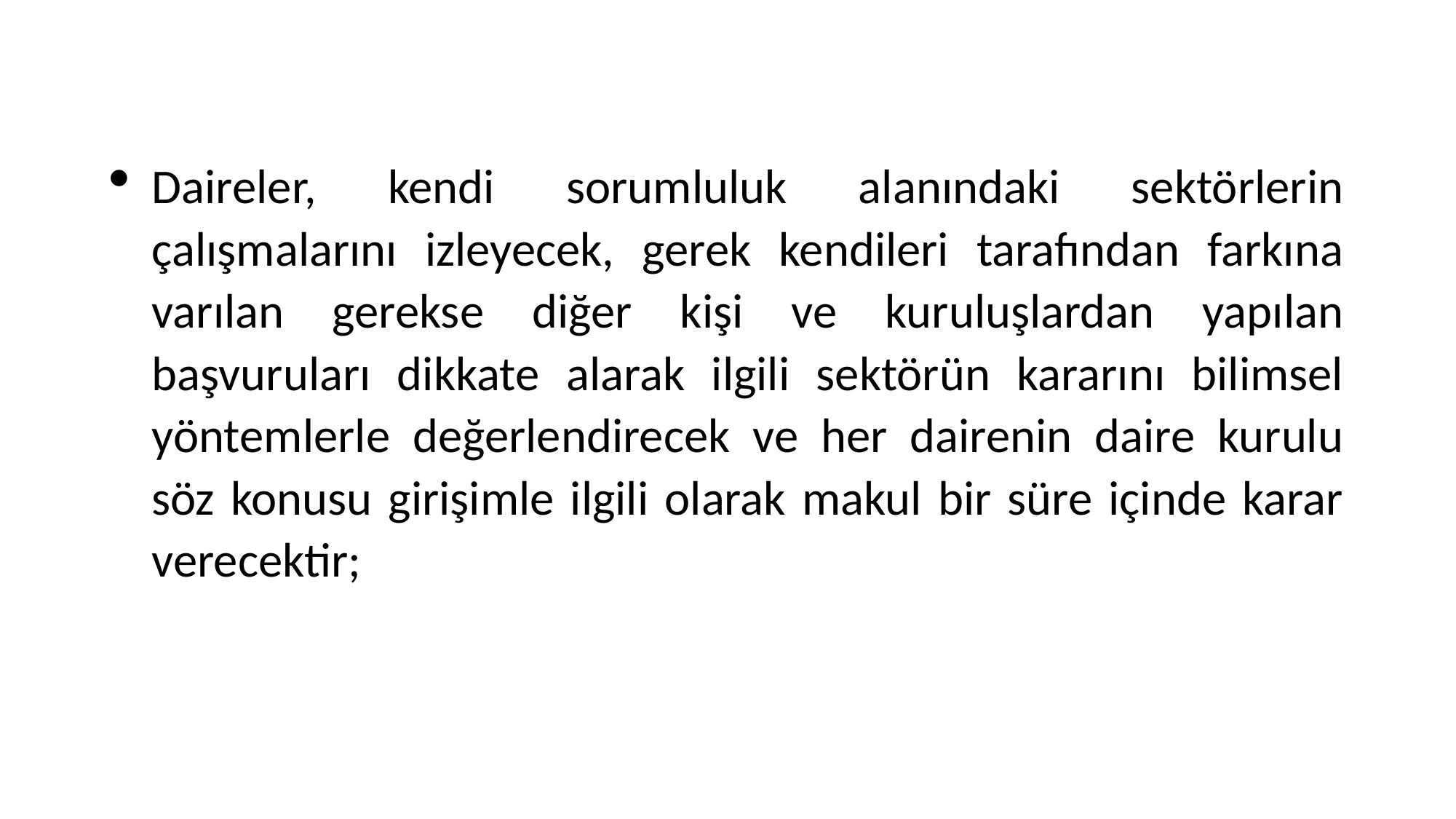

#
Daireler, kendi sorumluluk alanındaki sektörlerin çalışmalarını izleyecek, gerek kendileri tarafından farkına varılan gerekse diğer kişi ve kuruluşlardan yapılan başvuruları dikkate alarak ilgili sektörün kararını bilimsel yöntemlerle değerlendirecek ve her dairenin daire kurulu söz konusu girişimle ilgili olarak makul bir süre içinde karar verecektir;